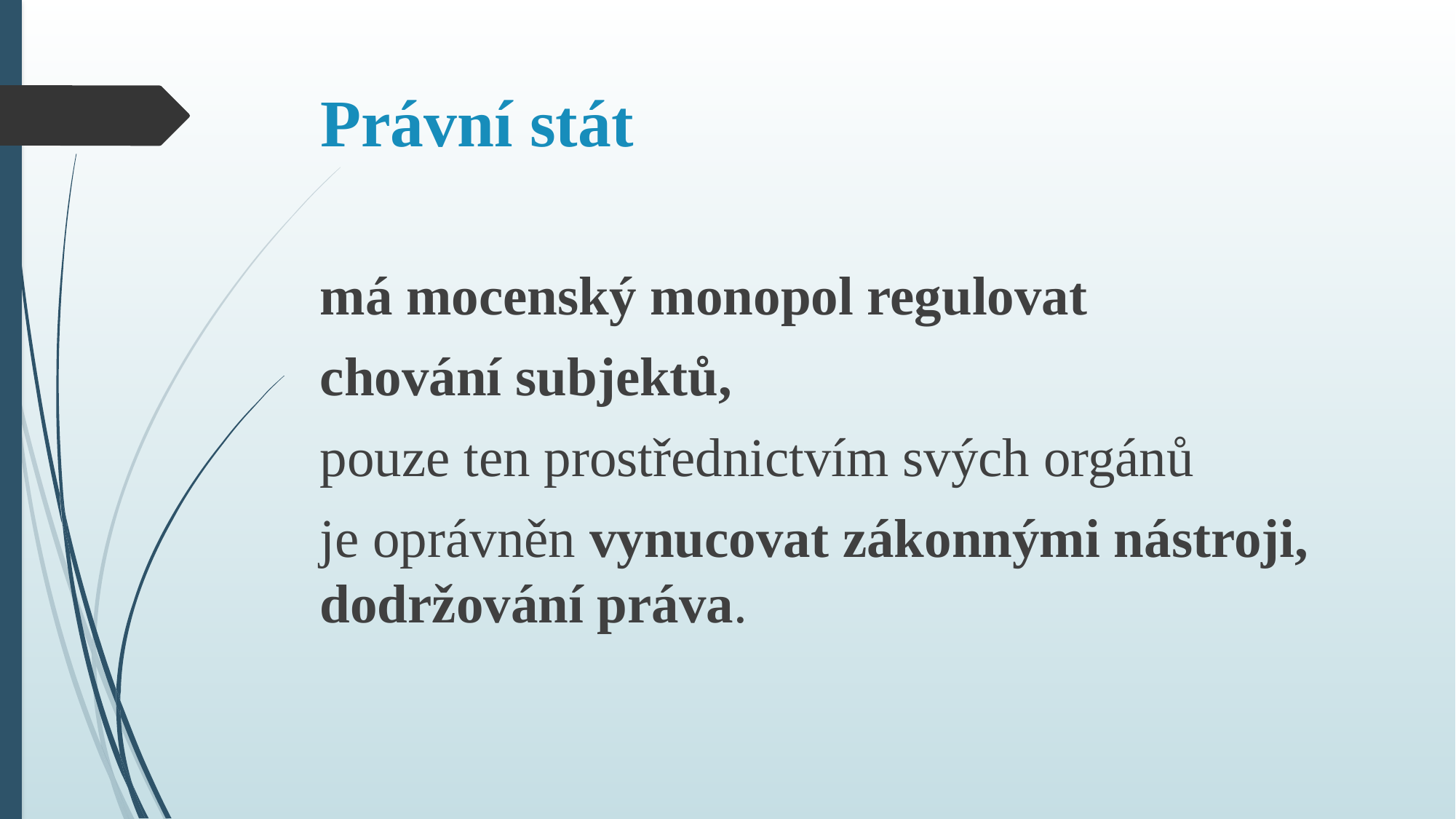

# Právní stát
má mocenský monopol regulovat
chování subjektů,
pouze ten prostřednictvím svých orgánů
je oprávněn vynucovat zákonnými nástroji, dodržování práva.